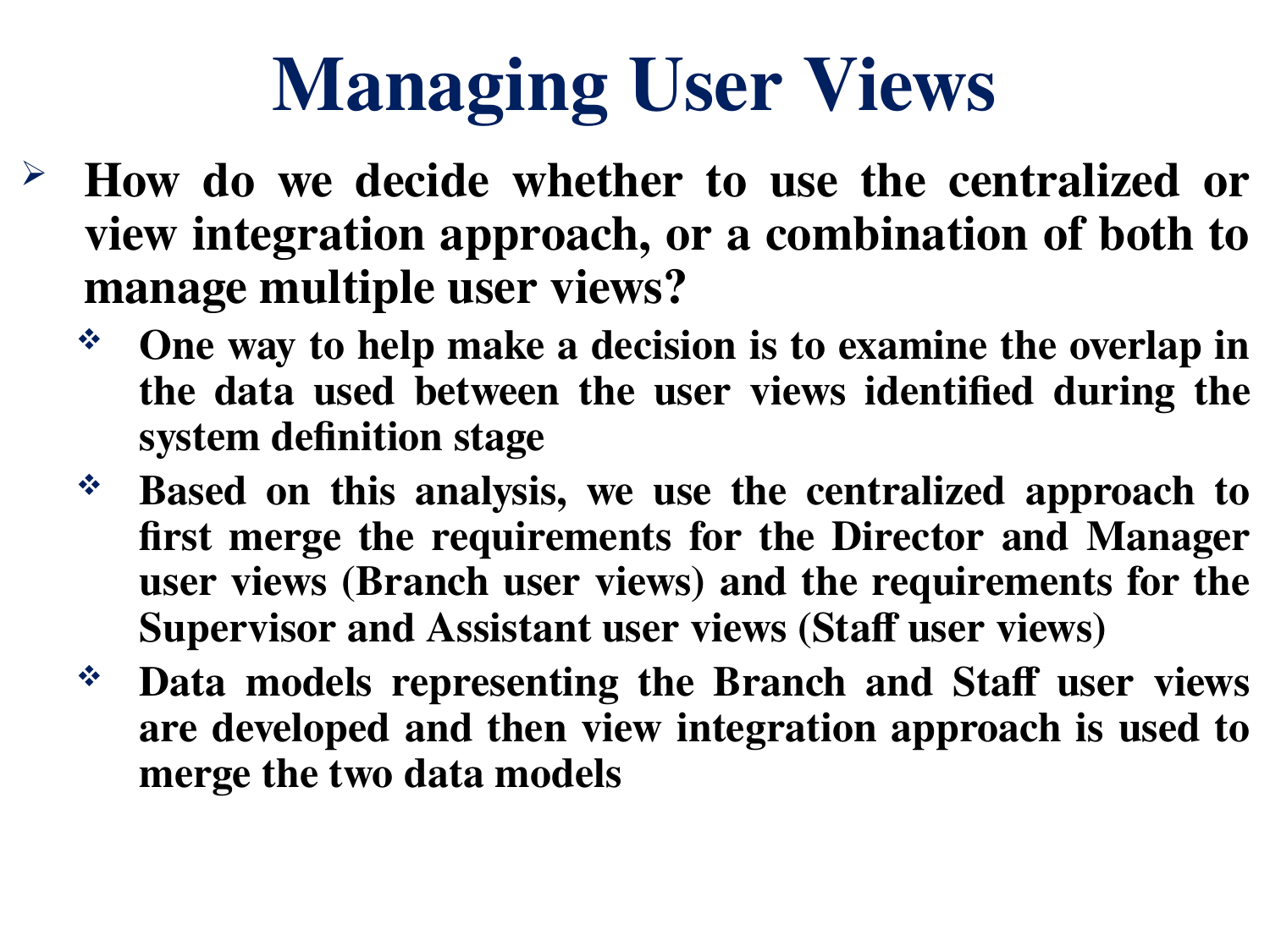

# Managing User Views
How do we decide whether to use the centralized or view integration approach, or a combination of both to manage multiple user views?
One way to help make a decision is to examine the overlap in the data used between the user views identiﬁed during the system deﬁnition stage
Based on this analysis, we use the centralized approach to ﬁrst merge the requirements for the Director and Manager user views (Branch user views) and the requirements for the Supervisor and Assistant user views (Staff user views)
Data models representing the Branch and Staff user views are developed and then view integration approach is used to merge the two data models